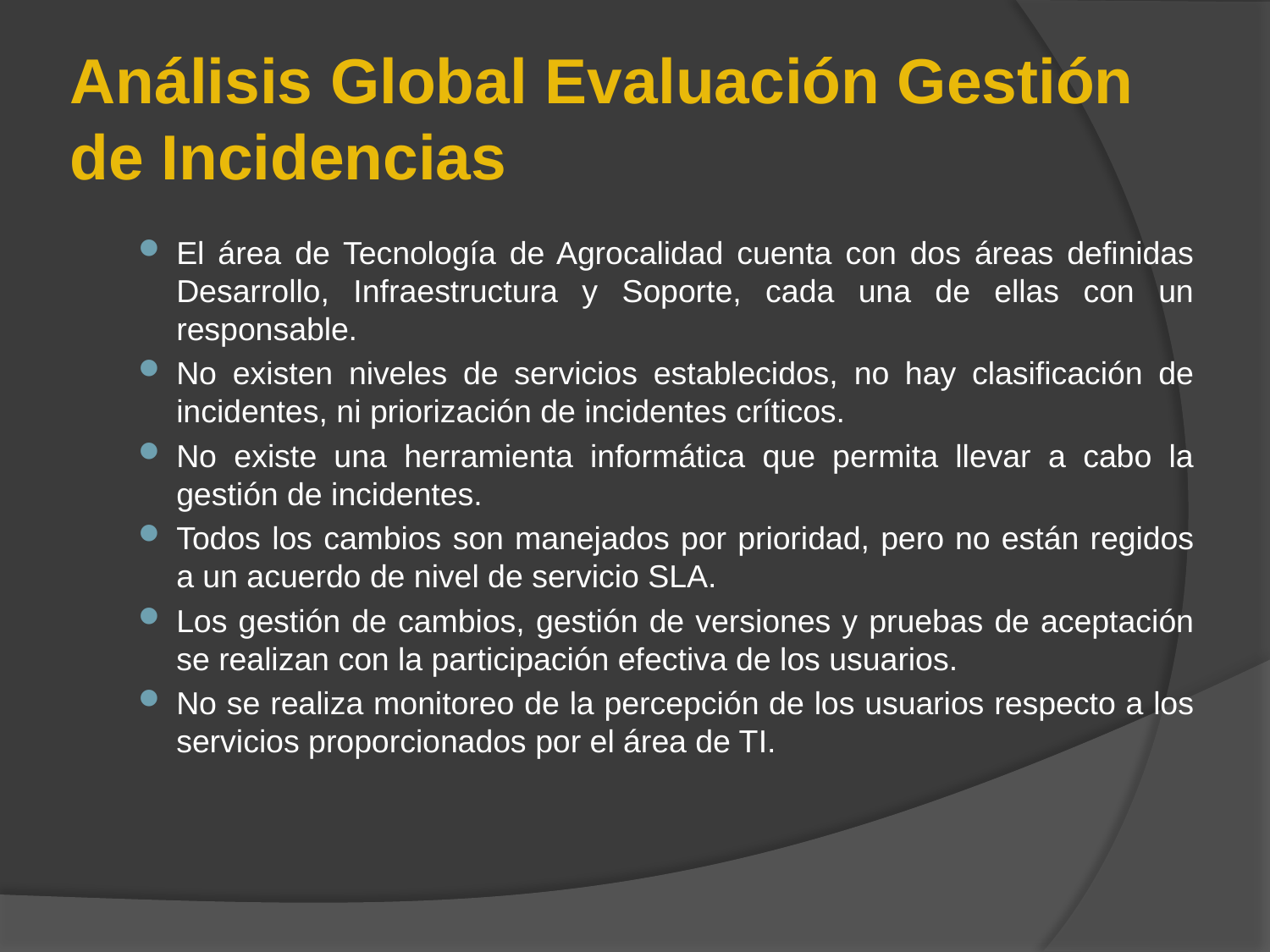

# Análisis Global Evaluación Gestión de Incidencias
El área de Tecnología de Agrocalidad cuenta con dos áreas definidas Desarrollo, Infraestructura y Soporte, cada una de ellas con un responsable.
No existen niveles de servicios establecidos, no hay clasificación de incidentes, ni priorización de incidentes críticos.
No existe una herramienta informática que permita llevar a cabo la gestión de incidentes.
Todos los cambios son manejados por prioridad, pero no están regidos a un acuerdo de nivel de servicio SLA.
Los gestión de cambios, gestión de versiones y pruebas de aceptación se realizan con la participación efectiva de los usuarios.
No se realiza monitoreo de la percepción de los usuarios respecto a los servicios proporcionados por el área de TI.